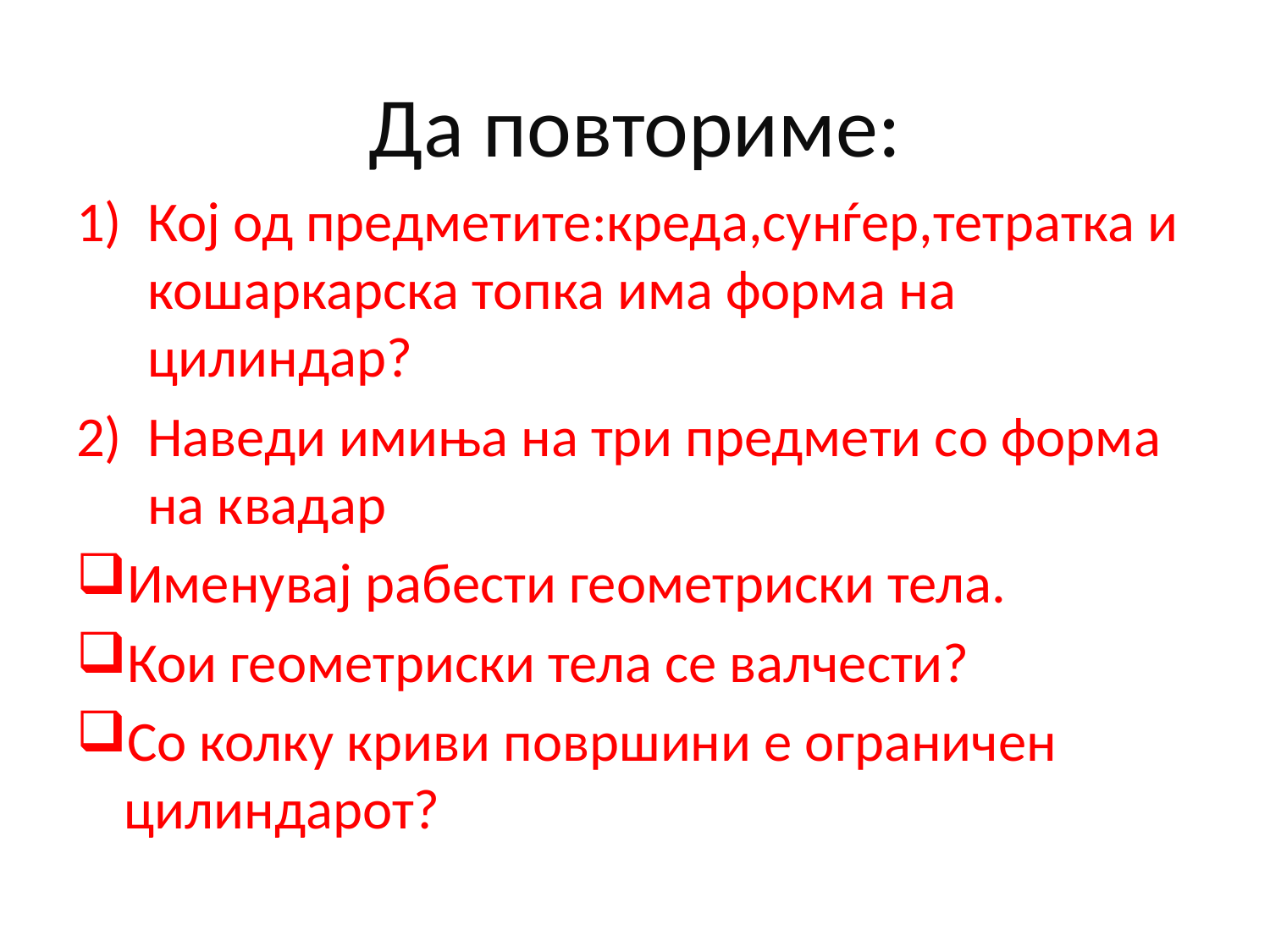

Да повториме:
Кој од предметите:креда,сунѓер,тетратка и кошаркарска топка има форма на цилиндар?
Наведи имиња на три предмети со форма на квадар
Именувај рабести геометриски тела.
Кои геометриски тела се валчести?
Со колку криви површини е ограничен цилиндарот?